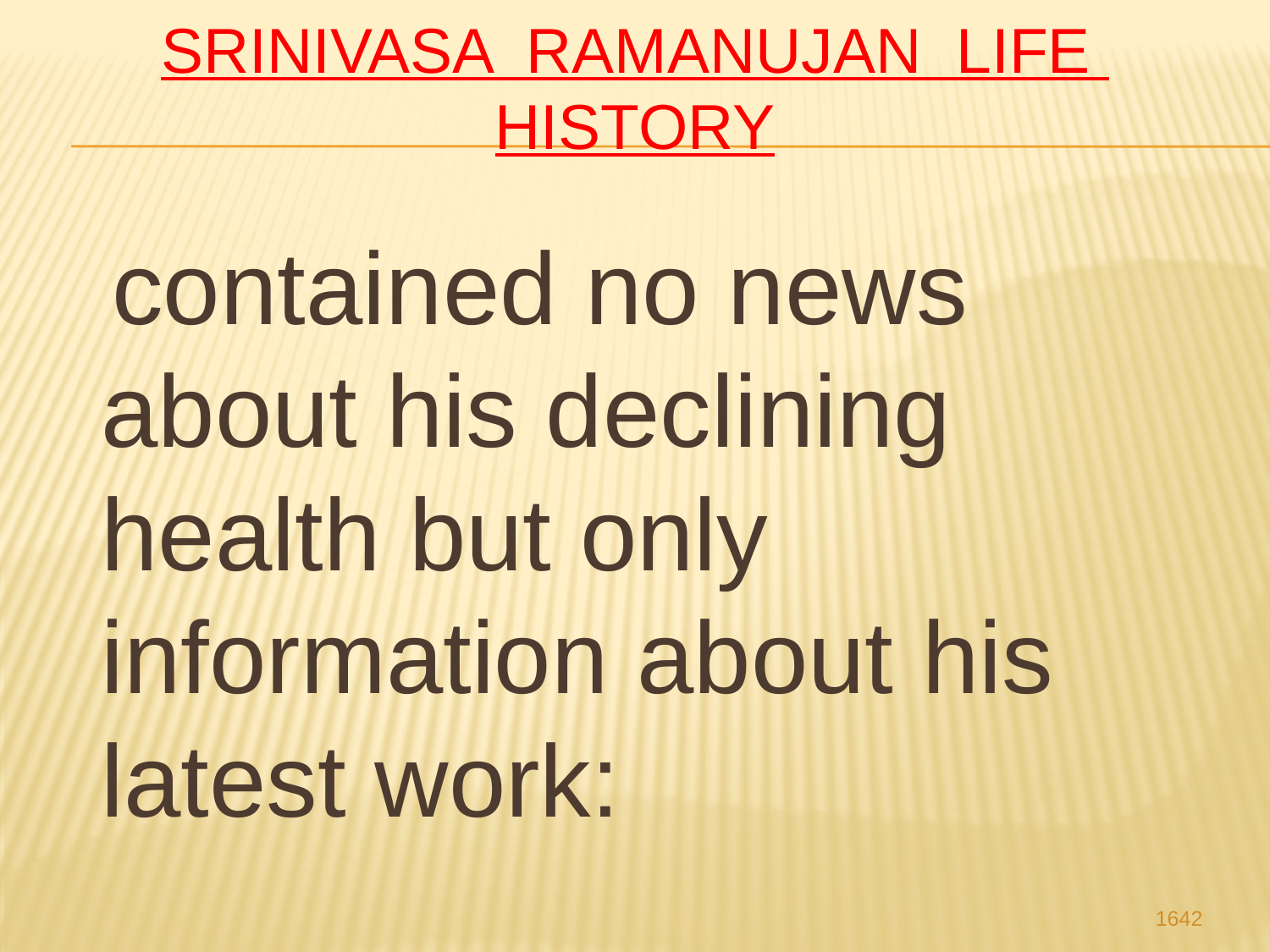

# Srinivasa  Ramanujan  life  history
  contained no news about his declining health but only information about his latest work:

1642